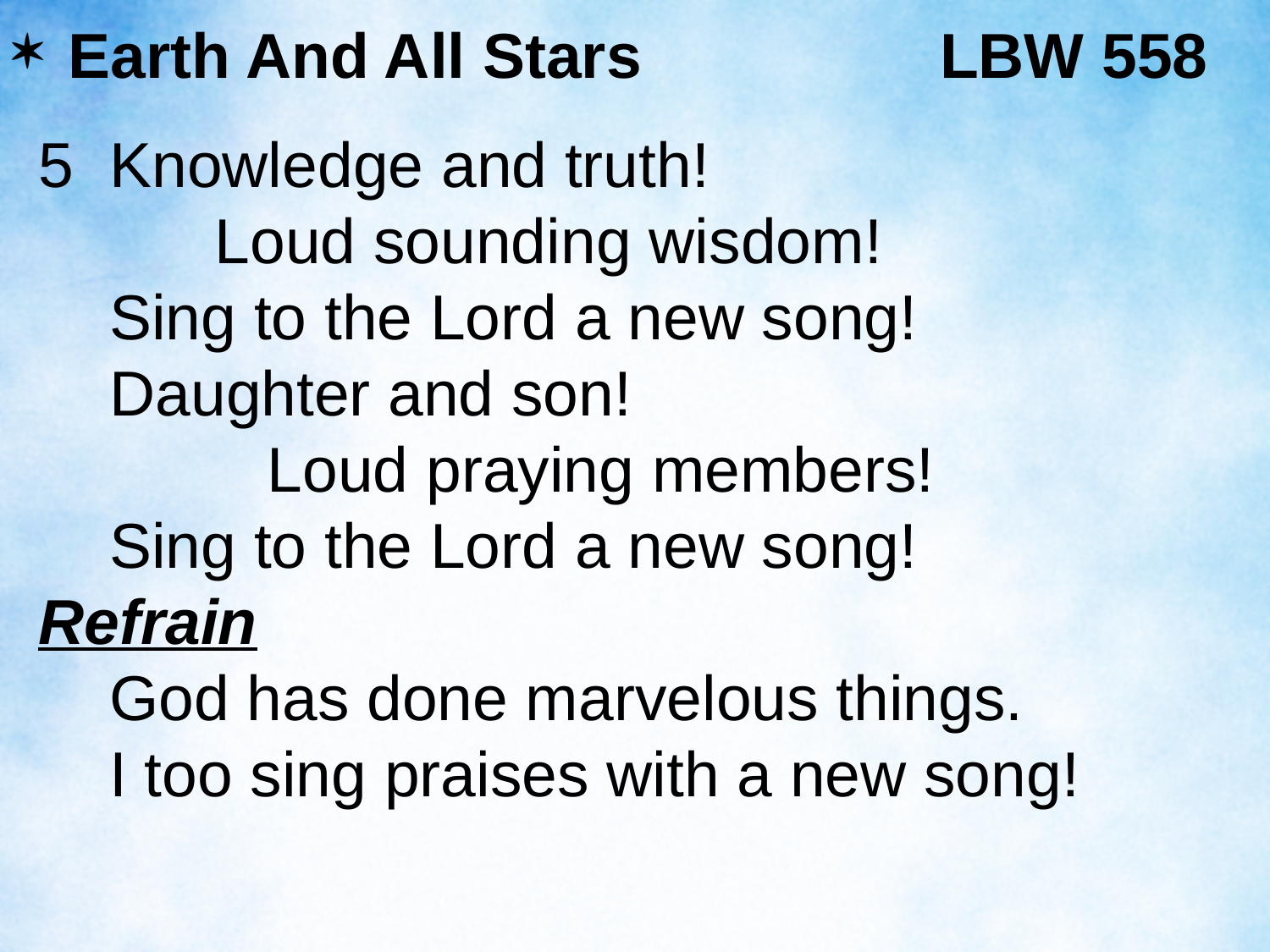

Earth And All Stars                 LBW 558
5	Knowledge and truth!                                    Loud sounding wisdom!
	Sing to the Lord a new song!
	Daughter and son!                                            Loud praying members!
	Sing to the Lord a new song!
Refrain
	God has done marvelous things.
	I too sing praises with a new song!